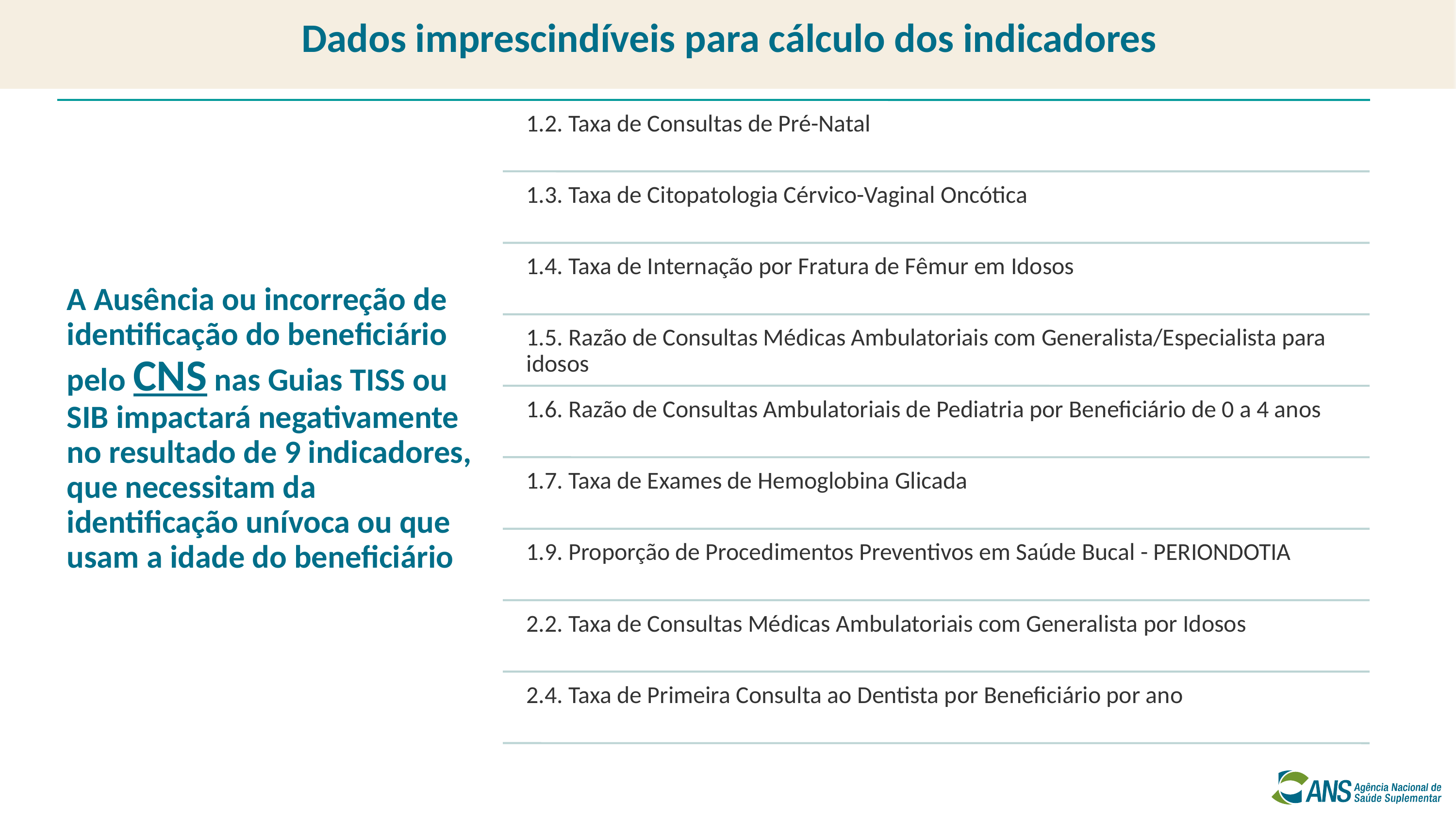

Dados imprescindíveis para cálculo dos indicadores

A Ausência ou incorreção de identificação do beneficiário pelo CNS nas Guias TISS ou SIB impactará negativamente no resultado de 9 indicadores, que necessitam da identificação unívoca ou que usam a idade do beneficiário

1.2. Taxa de Consultas de Pré-Natal
1.3. Taxa de Citopatologia Cérvico-Vaginal Oncótica
1.4. Taxa de Internação por Fratura de Fêmur em Idosos
1.5. Razão de Consultas Médicas Ambulatoriais com Generalista/Especialista para idosos
1.6. Razão de Consultas Ambulatoriais de Pediatria por Beneficiário de 0 a 4 anos
1.7. Taxa de Exames de Hemoglobina Glicada
1.9. Proporção de Procedimentos Preventivos em Saúde Bucal - PERIONDOTIA
2.2. Taxa de Consultas Médicas Ambulatoriais com Generalista por Idosos
2.4. Taxa de Primeira Consulta ao Dentista por Beneficiário por ano